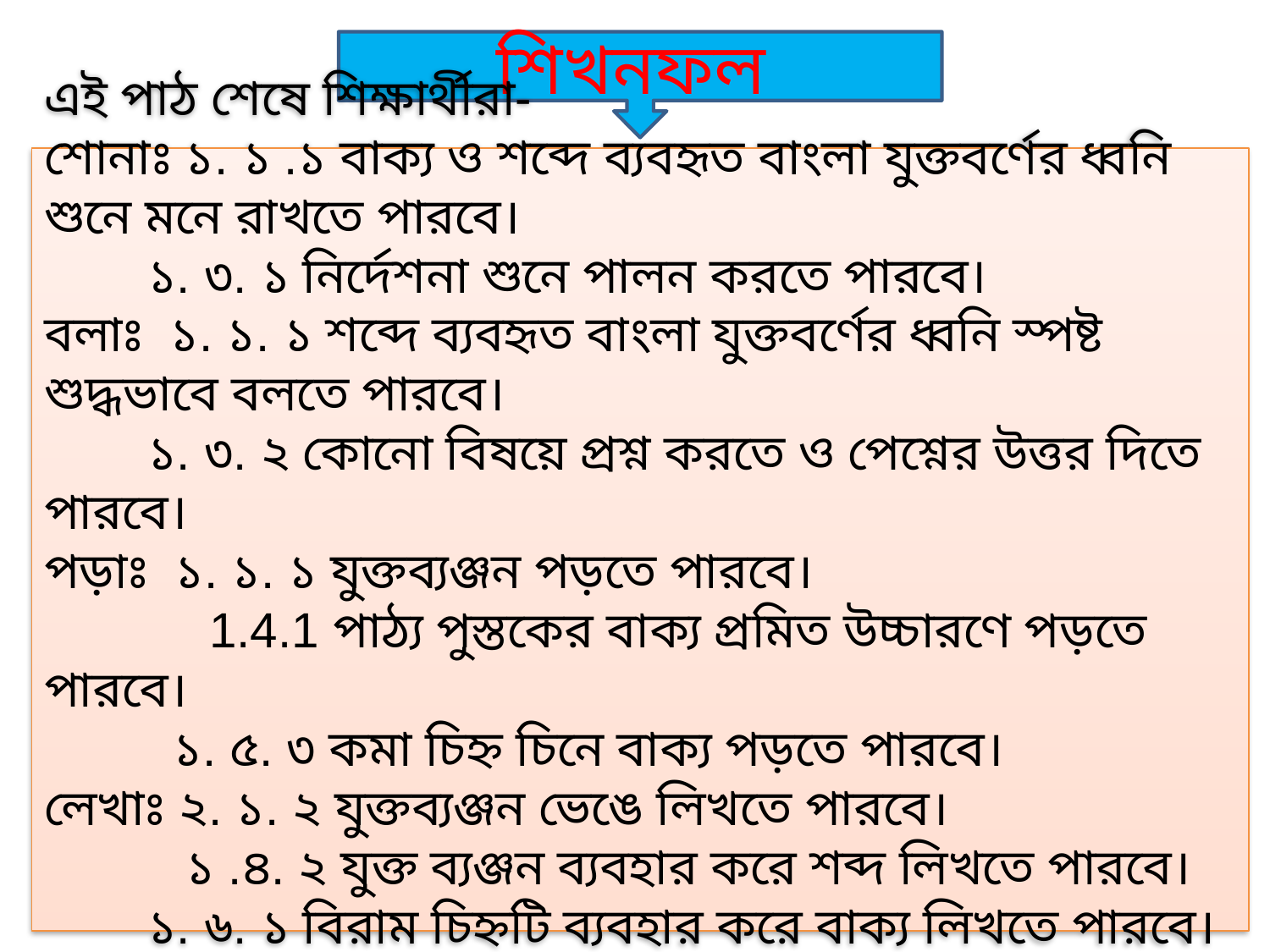

শিখনফল
এই পাঠ শেষে শিক্ষার্থীরা-
শোনাঃ ১. ১ .১ বাক্য ও শব্দে ব্যবহৃত বাংলা যুক্তবর্ণের ধ্বনি শুনে মনে রাখতে পারবে।
        ১. ৩. ১ নির্দেশনা শুনে পালন করতে পারবে।
বলাঃ  ১. ১. ১ শব্দে ব্যবহৃত বাংলা যুক্তবর্ণের ধ্বনি স্পষ্ট শুদ্ধভাবে বলতে পারবে।
        ১. ৩. ২ কোনো বিষয়ে প্রশ্ন করতে ও পেশ্নের উত্তর দিতে পারবে।
পড়াঃ  ১. ১. ১ যুক্তব্যঞ্জন পড়তে পারবে।
            1.4.1 পাঠ্য পুস্তকের বাক্য প্রমিত উচ্চারণে পড়তে পারবে।
          ১. ৫. ৩ কমা চিহ্ন চিনে বাক্য পড়তে পারবে।
লেখাঃ ২. ১. ২ যুক্তব্যঞ্জন ভেঙে লিখতে পারবে।
           ১ .৪. ২ যুক্ত ব্যঞ্জন ব্যবহার করে শব্দ লিখতে পারবে।
        ১. ৬. ১ বিরাম চিহ্নটি ব্যবহার করে বাক্য লিখতে পারবে।